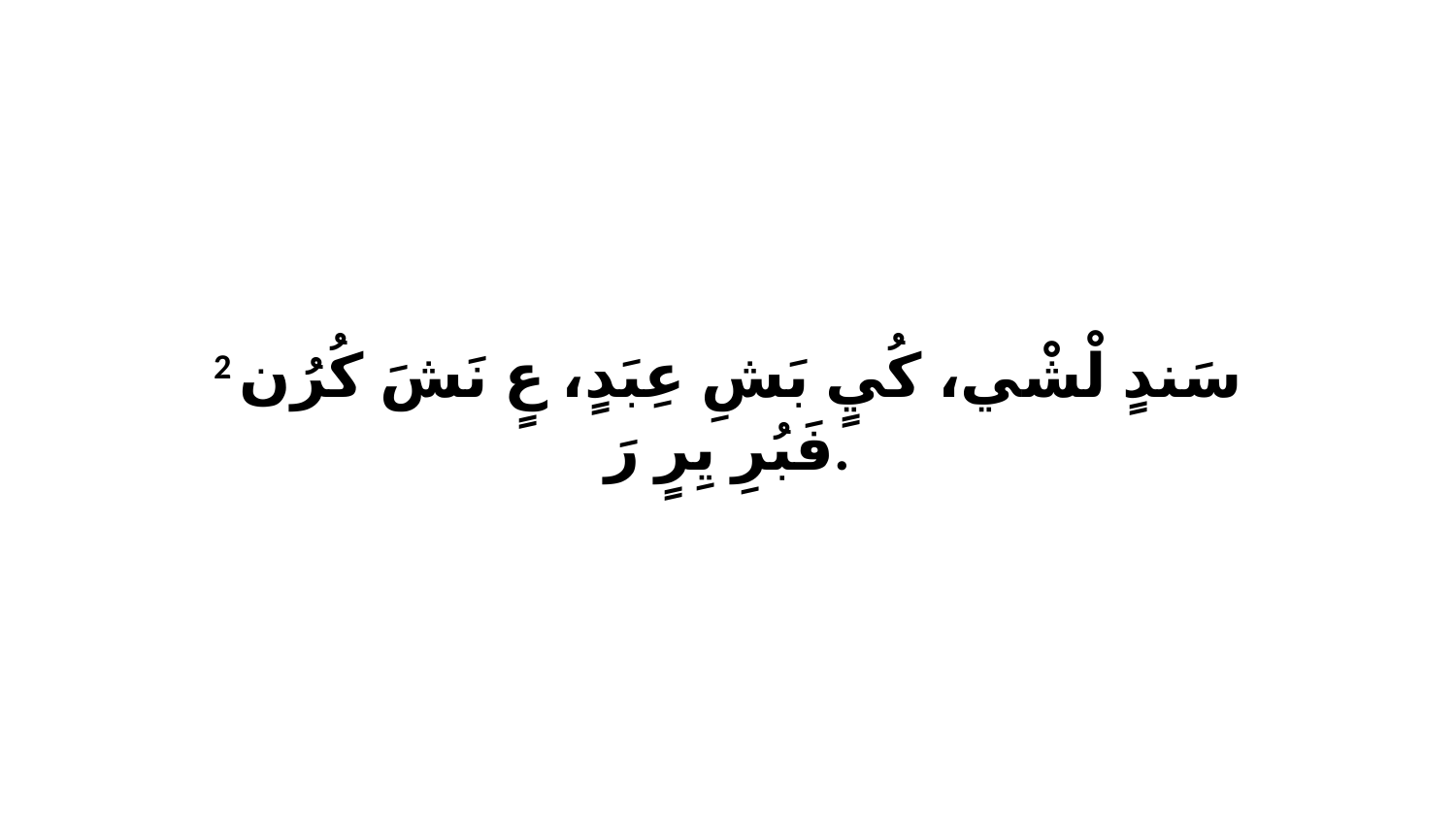

2 سَندٍ لْشْي، كُيٍ بَشِ عِبَدٍ، عٍ نَشَ كُرُن فَبُرِ يِرٍ رَ.